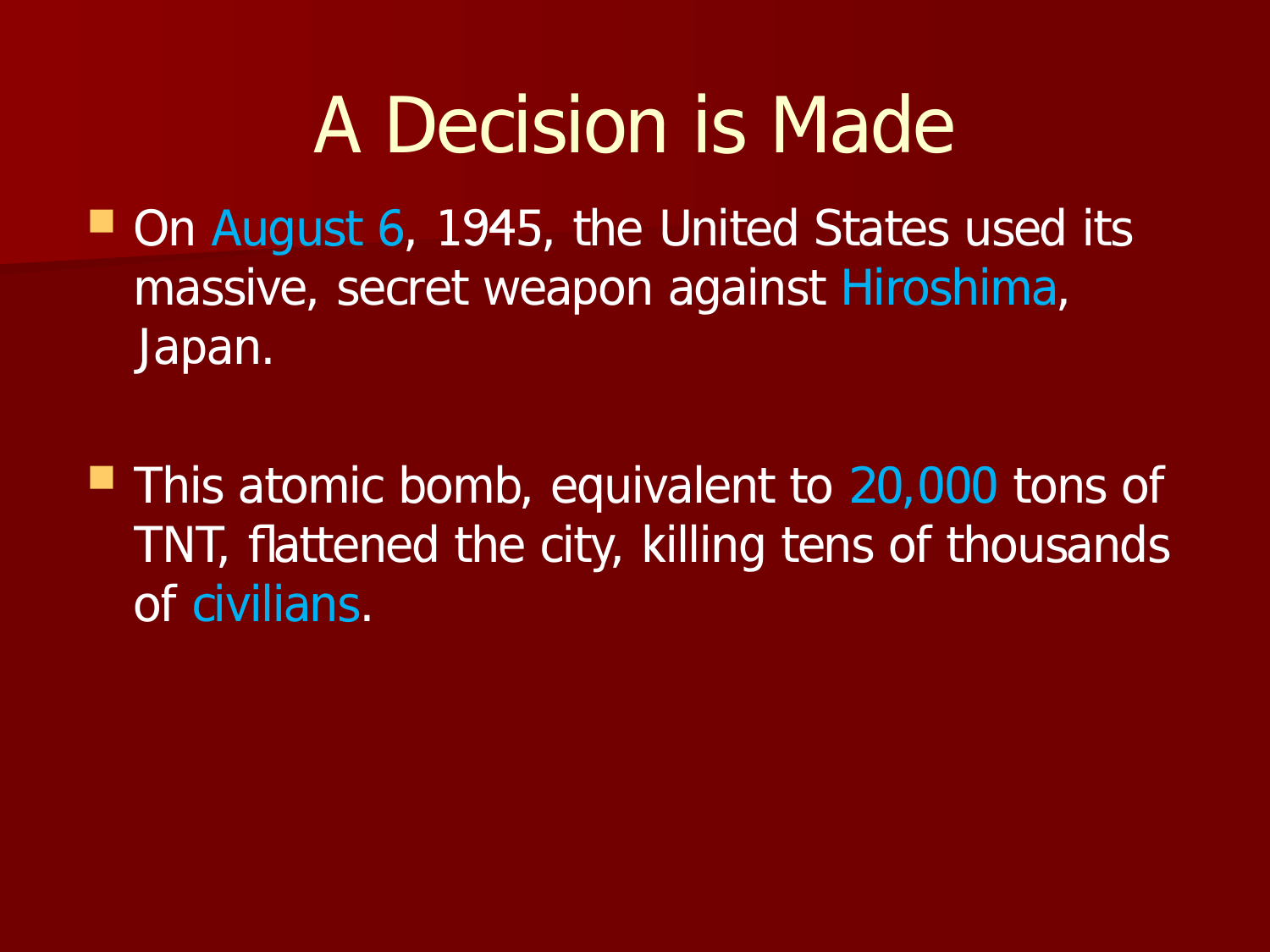

# A Decision is Made
On August 6, 1945, the United States used its massive, secret weapon against Hiroshima, Japan.

This atomic bomb, equivalent to 20,000 tons of TNT, flattened the city, killing tens of thousands of civilians.